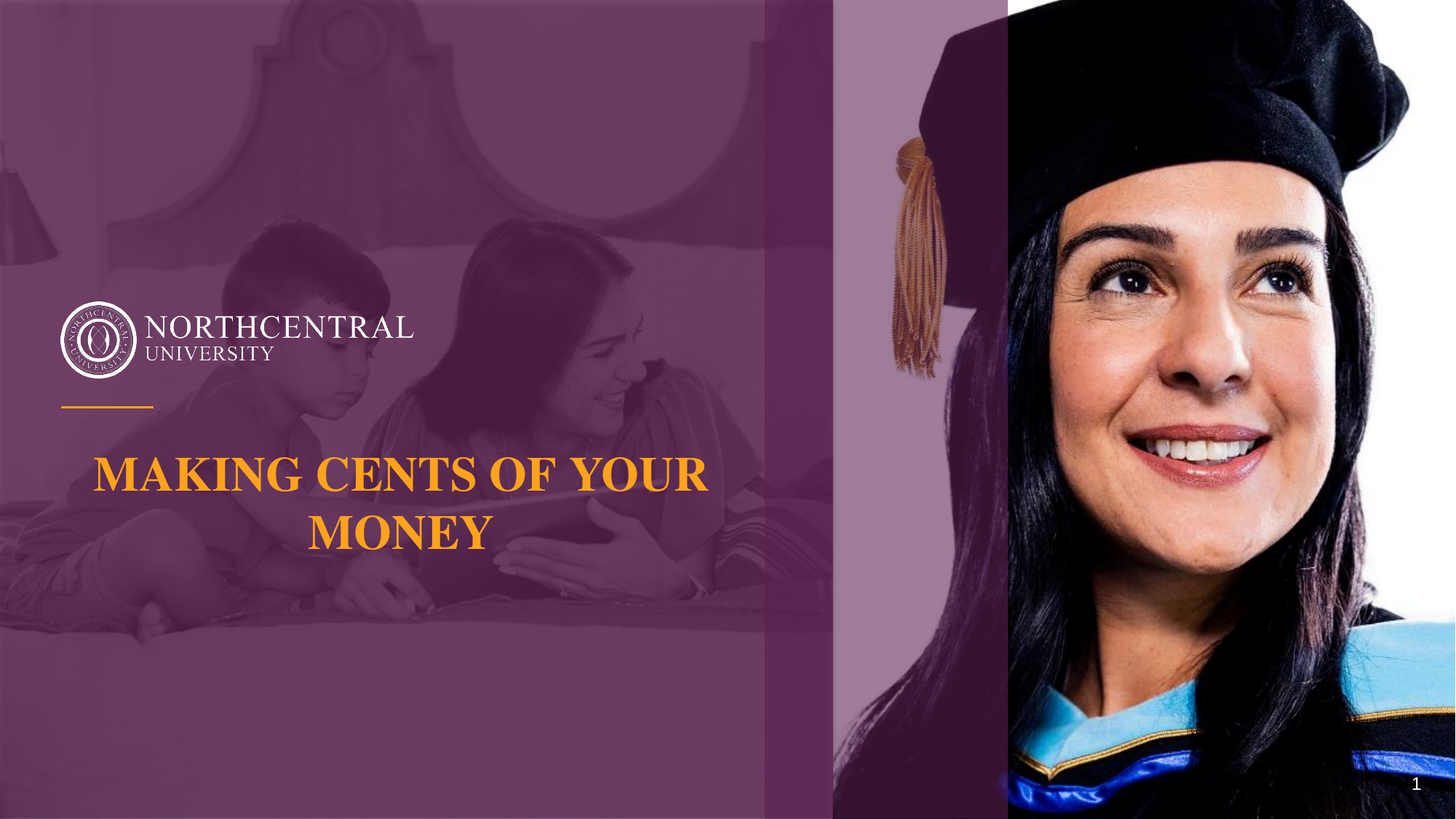

# Making cents of your money
1